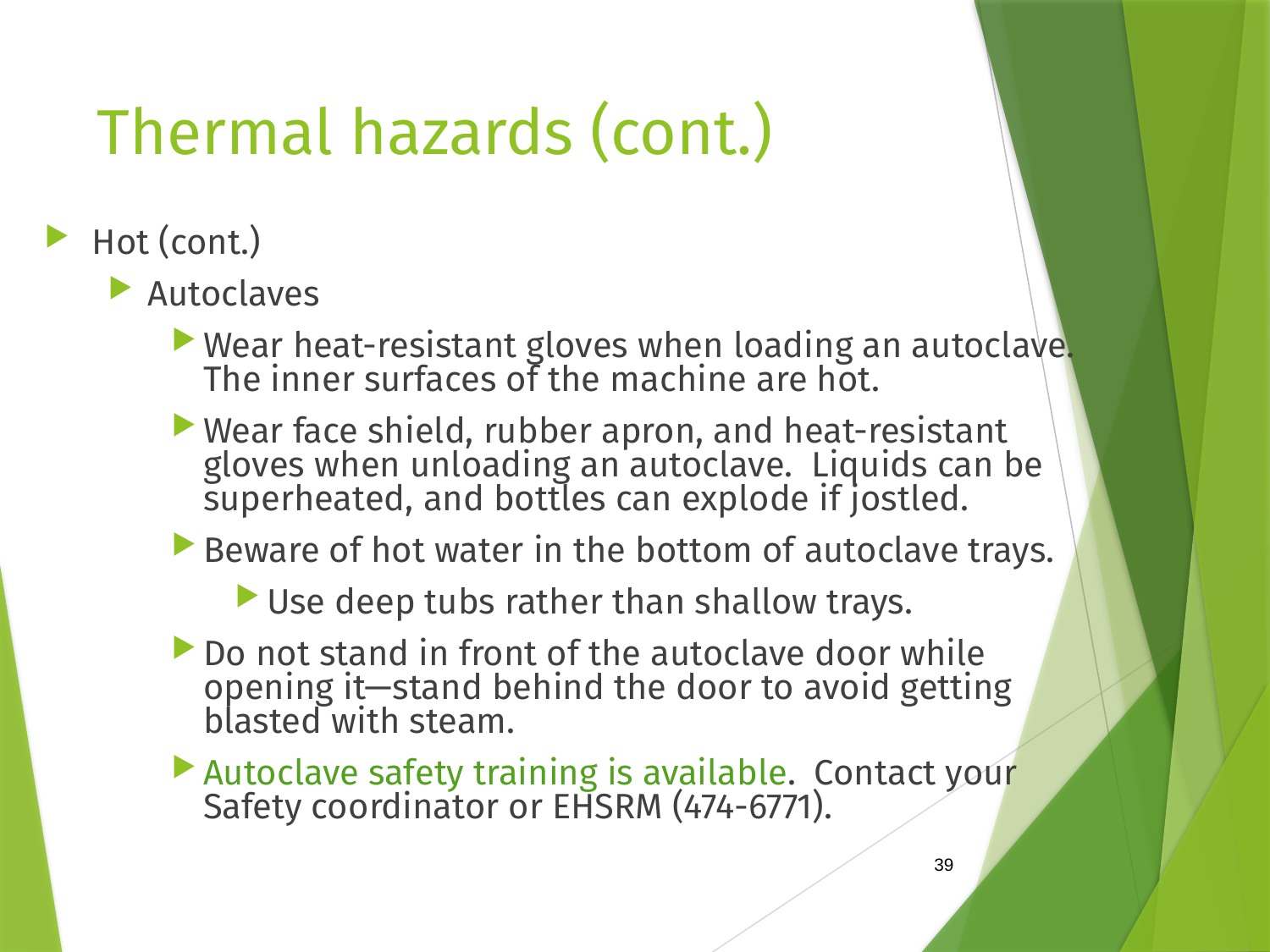

# Thermal hazards (cont.)
Hot (cont.)
Autoclaves
Wear heat-resistant gloves when loading an autoclave.  The inner surfaces of the machine are hot.
Wear face shield, rubber apron, and heat-resistant gloves when unloading an autoclave.  Liquids can be superheated, and bottles can explode if jostled.
Beware of hot water in the bottom of autoclave trays.
Use deep tubs rather than shallow trays.
Do not stand in front of the autoclave door while opening it—stand behind the door to avoid getting blasted with steam.
Autoclave safety training is available.  Contact your Safety coordinator or EHSRM (474-6771).
39